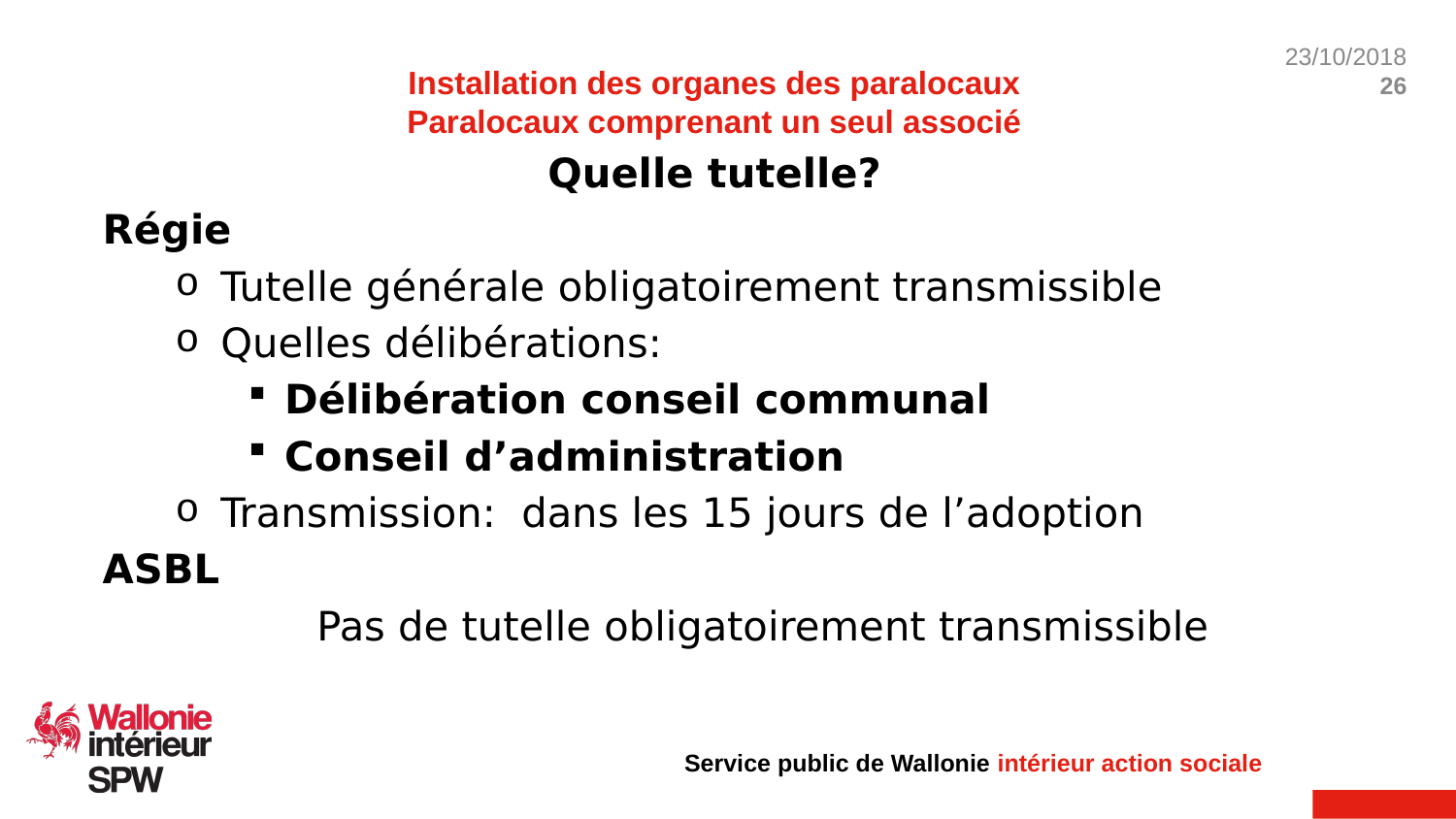

Installation des organes des paralocaux
Paralocaux comprenant un seul associé

Quelle tutelle?
Régie
Tutelle générale obligatoirement transmissible
Quelles délibérations:
Délibération conseil communal
Conseil d’administration
Transmission:  dans les 15 jours de l’adoption
ASBL
		 Pas de tutelle obligatoirement transmissible